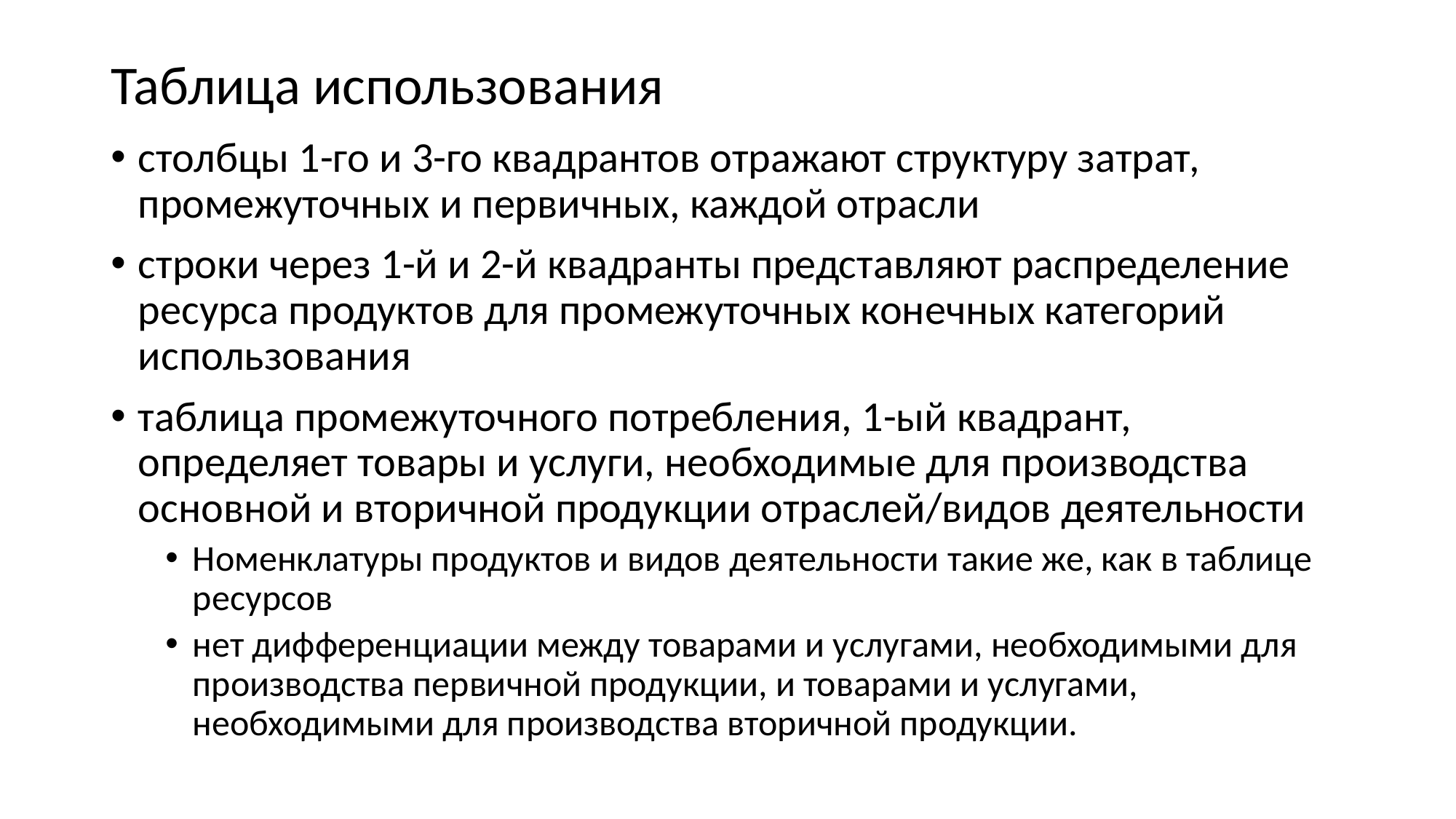

# Таблица использования
столбцы 1-го и 3-го квадрантов отражают структуру затрат, промежуточных и первичных, каждой отрасли
строки через 1-й и 2-й квадранты представляют распределение ресурса продуктов для промежуточных конечных категорий использования
таблица промежуточного потребления, 1-ый квадрант, определяет товары и услуги, необходимые для производства основной и вторичной продукции отраслей/видов деятельности
Номенклатуры продуктов и видов деятельности такие же, как в таблице ресурсов
нет дифференциации между товарами и услугами, необходимыми для производства первичной продукции, и товарами и услугами, необходимыми для производства вторичной продукции.